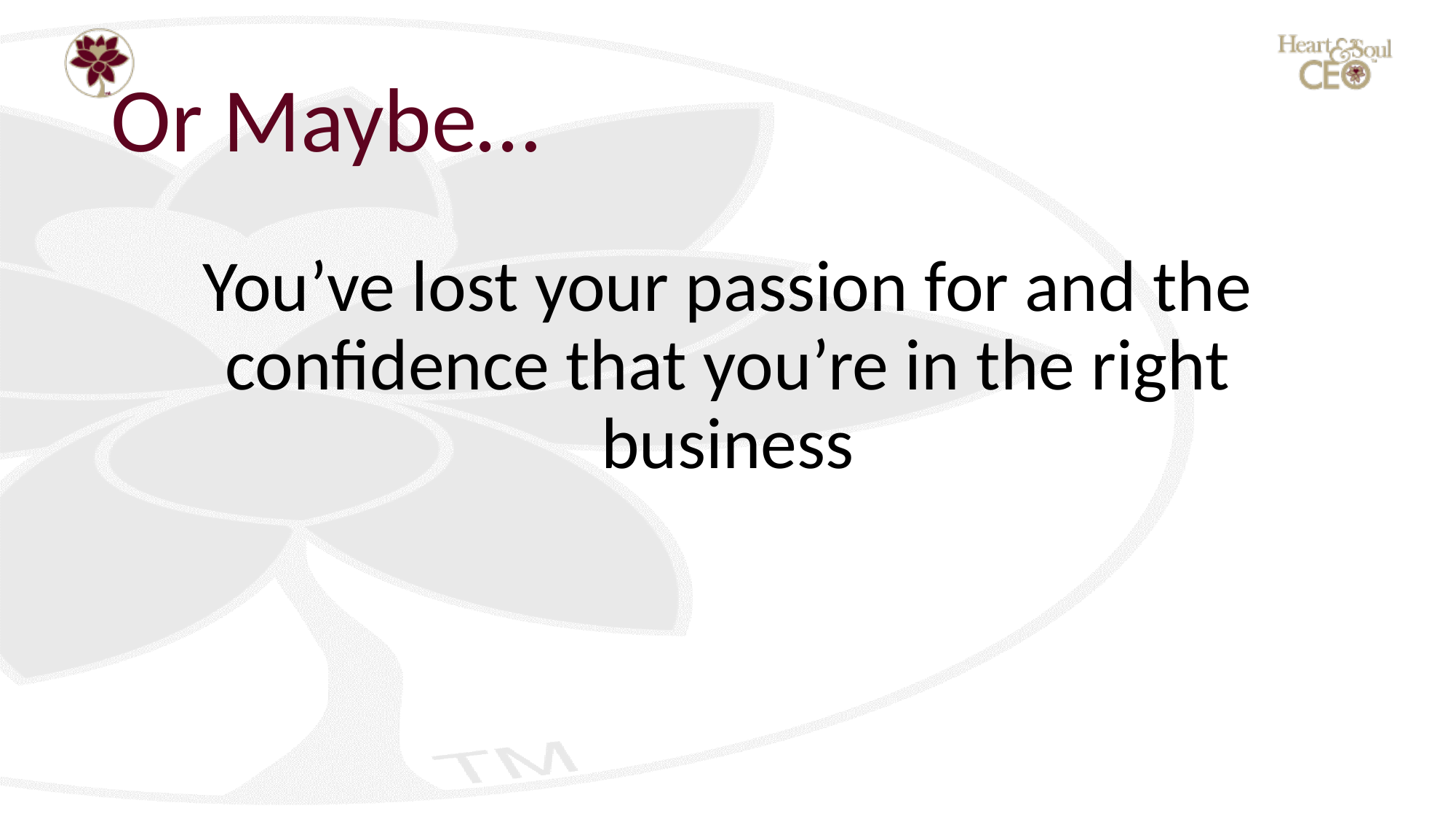

# Or Maybe…

You’ve lost your passion for and the confidence that you’re in the right business